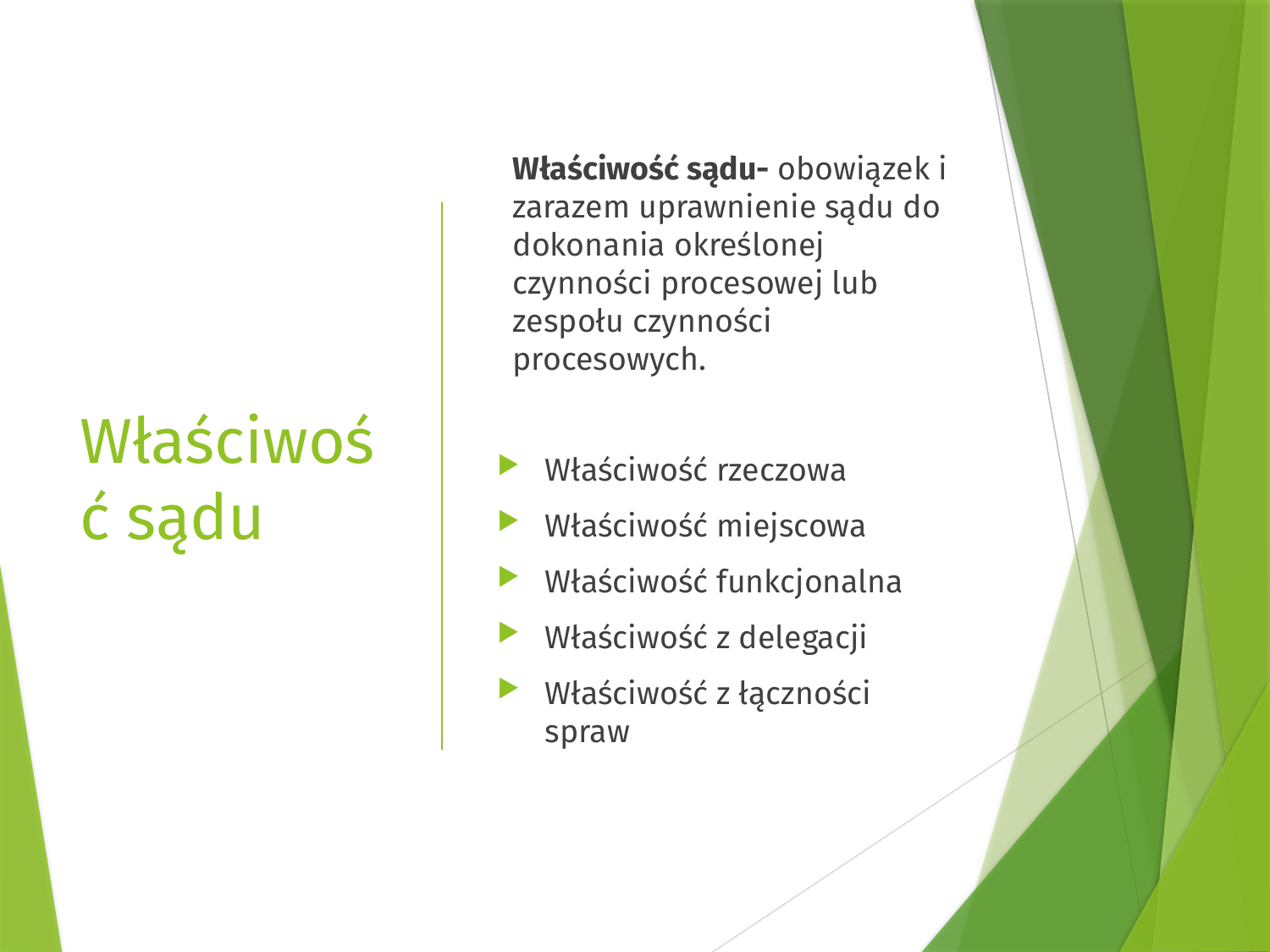

# Właściwość sądu
Właściwość sądu- obowiązek i zarazem uprawnienie sądu do dokonania określonej czynności procesowej lub zespołu czynności procesowych.

Właściwość rzeczowa
Właściwość miejscowa
Właściwość funkcjonalna
Właściwość z delegacji
Właściwość z łączności spraw